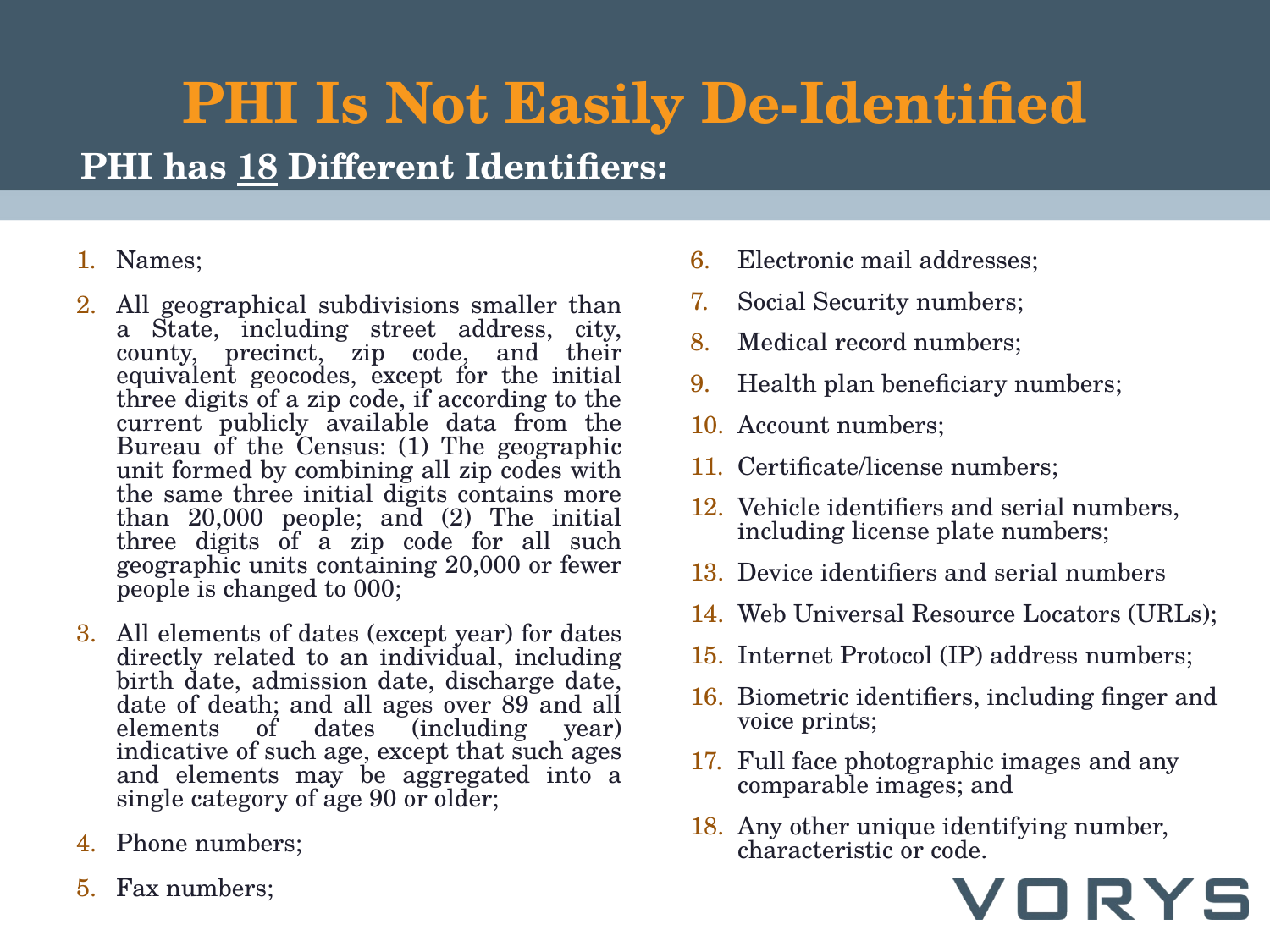

# PHI Is Not Easily De-Identified
PHI has 18 Different Identifiers:
Names;
All geographical subdivisions smaller than a State, including street address, city, county, precinct, zip code, and their equivalent geocodes, except for the initial three digits of a zip code, if according to the current publicly available data from the Bureau of the Census: (1) The geographic unit formed by combining all zip codes with the same three initial digits contains more than 20,000 people; and (2) The initial three digits of a zip code for all such geographic units containing 20,000 or fewer people is changed to 000;
All elements of dates (except year) for dates directly related to an individual, including birth date, admission date, discharge date, date of death; and all ages over 89 and all elements of dates (including year) indicative of such age, except that such ages and elements may be aggregated into a single category of age 90 or older;
Phone numbers;
Fax numbers;

Electronic mail addresses;
Social Security numbers;
Medical record numbers;
Health plan beneficiary numbers;
Account numbers;
Certificate/license numbers;
Vehicle identifiers and serial numbers, including license plate numbers;
Device identifiers and serial numbers
Web Universal Resource Locators (URLs);
Internet Protocol (IP) address numbers;
Biometric identifiers, including finger and voice prints;
Full face photographic images and any comparable images; and
Any other unique identifying number, characteristic or code.